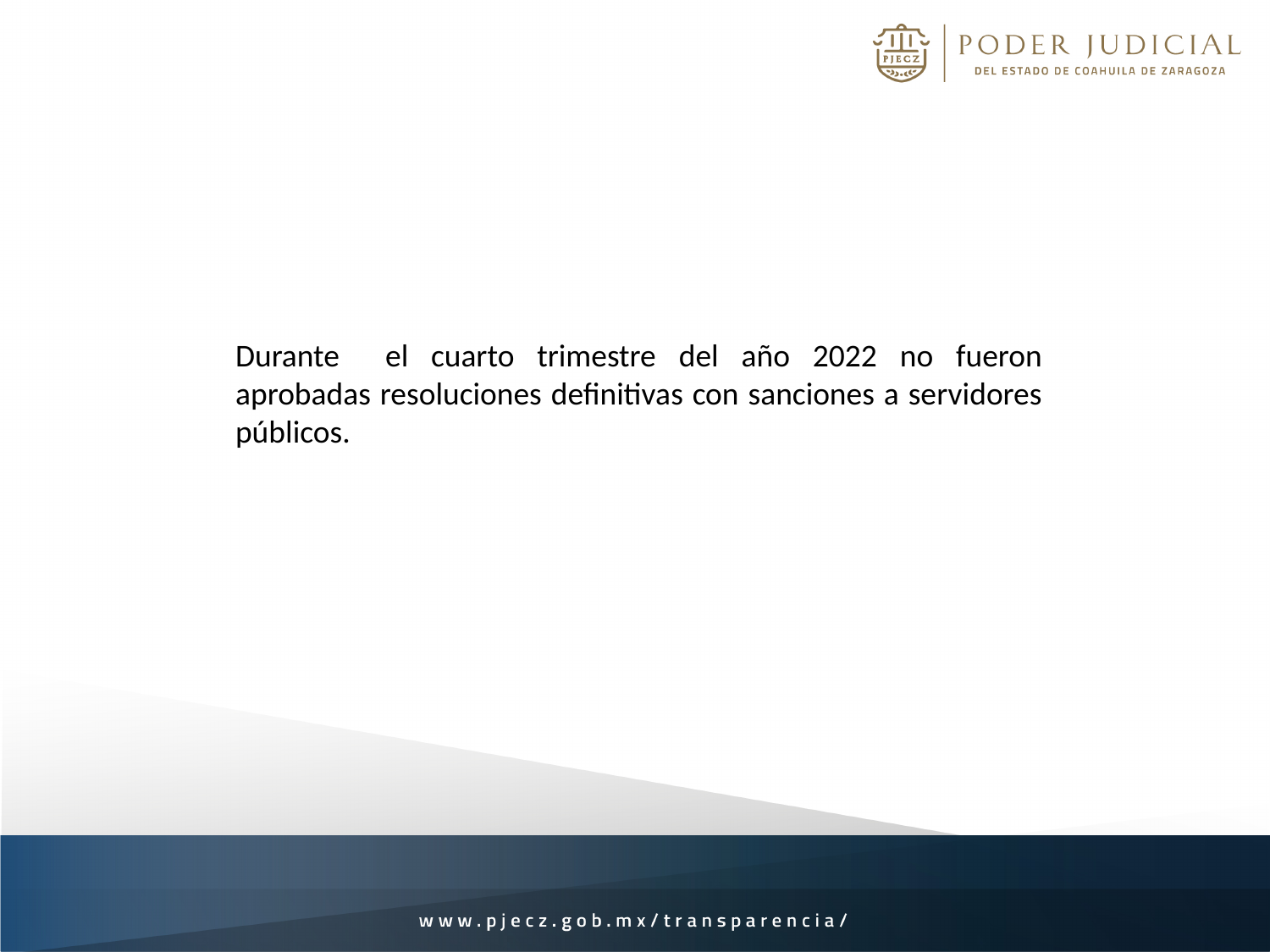

Durante  el cuarto trimestre del año 2022 no fueron aprobadas resoluciones definitivas con sanciones a servidores públicos.